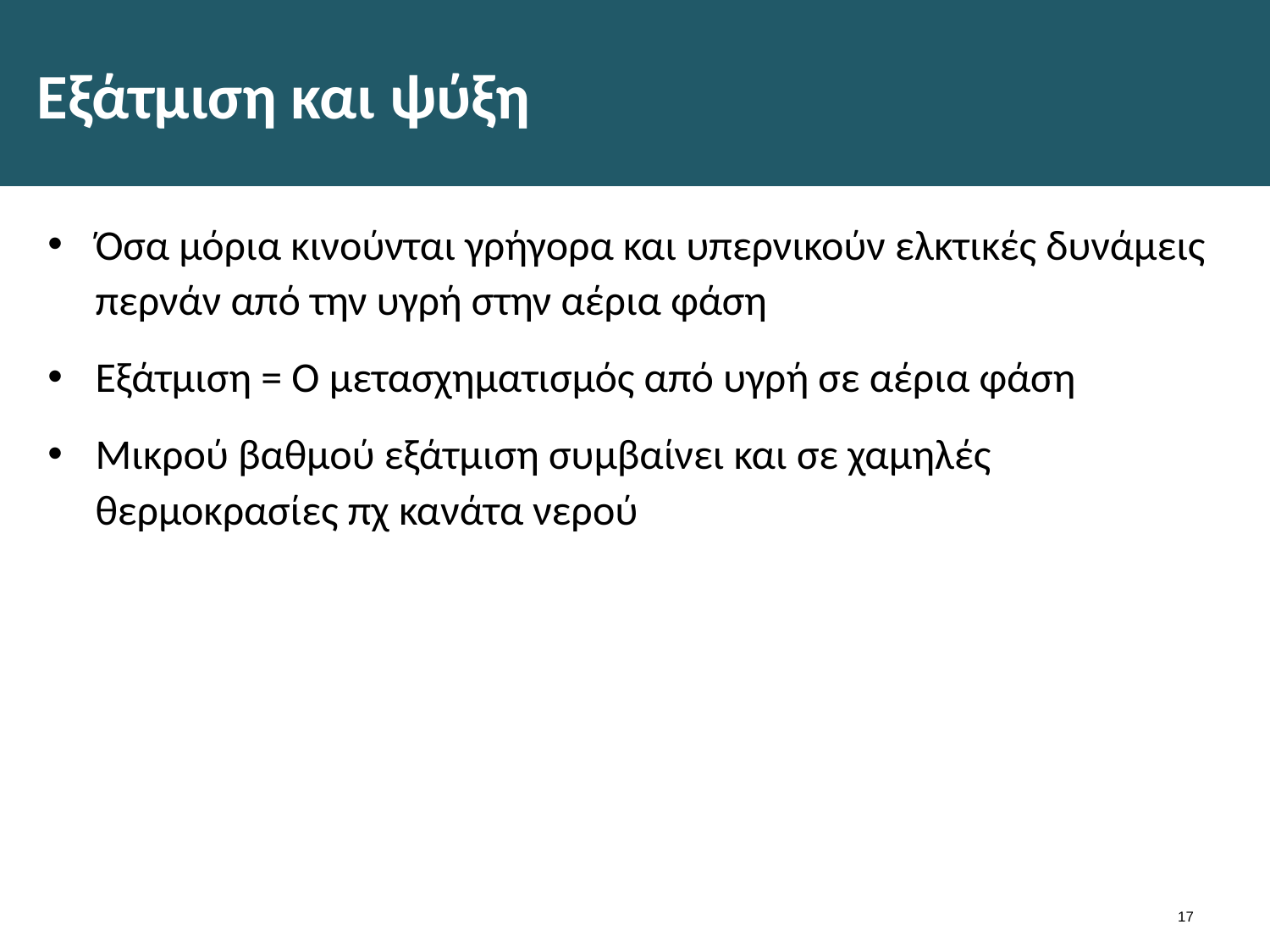

# Εξάτμιση και ψύξη
Όσα μόρια κινούνται γρήγορα και υπερνικούν ελκτικές δυνάμεις περνάν από την υγρή στην αέρια φάση
Εξάτμιση = Ο μετασχηματισμός από υγρή σε αέρια φάση
Μικρού βαθμού εξάτμιση συμβαίνει και σε χαμηλές θερμοκρασίες πχ κανάτα νερού
17